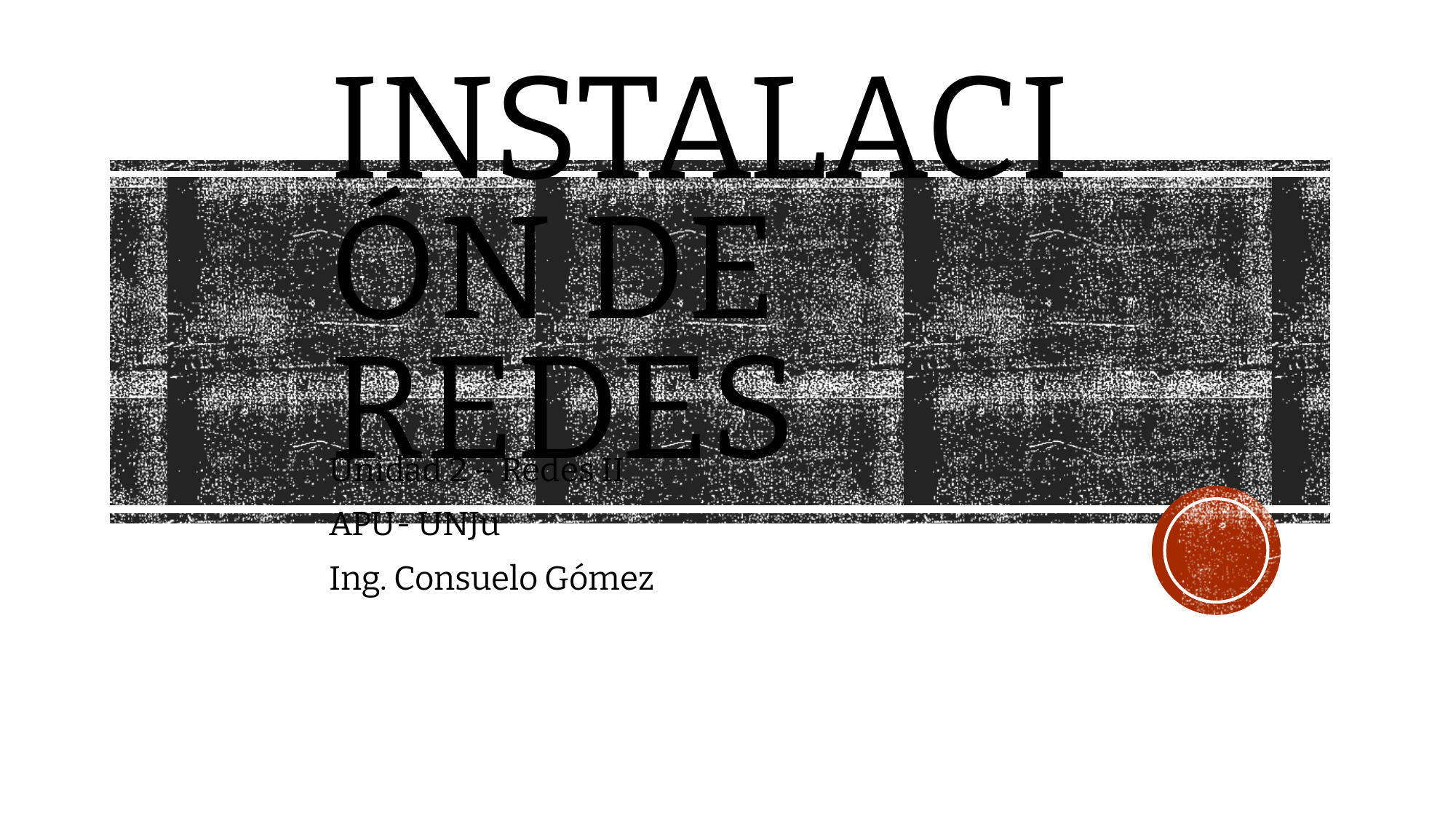

# Instalación de Redes
Unidad 2 – Redes II
APU- UNJu
Ing. Consuelo Gómez